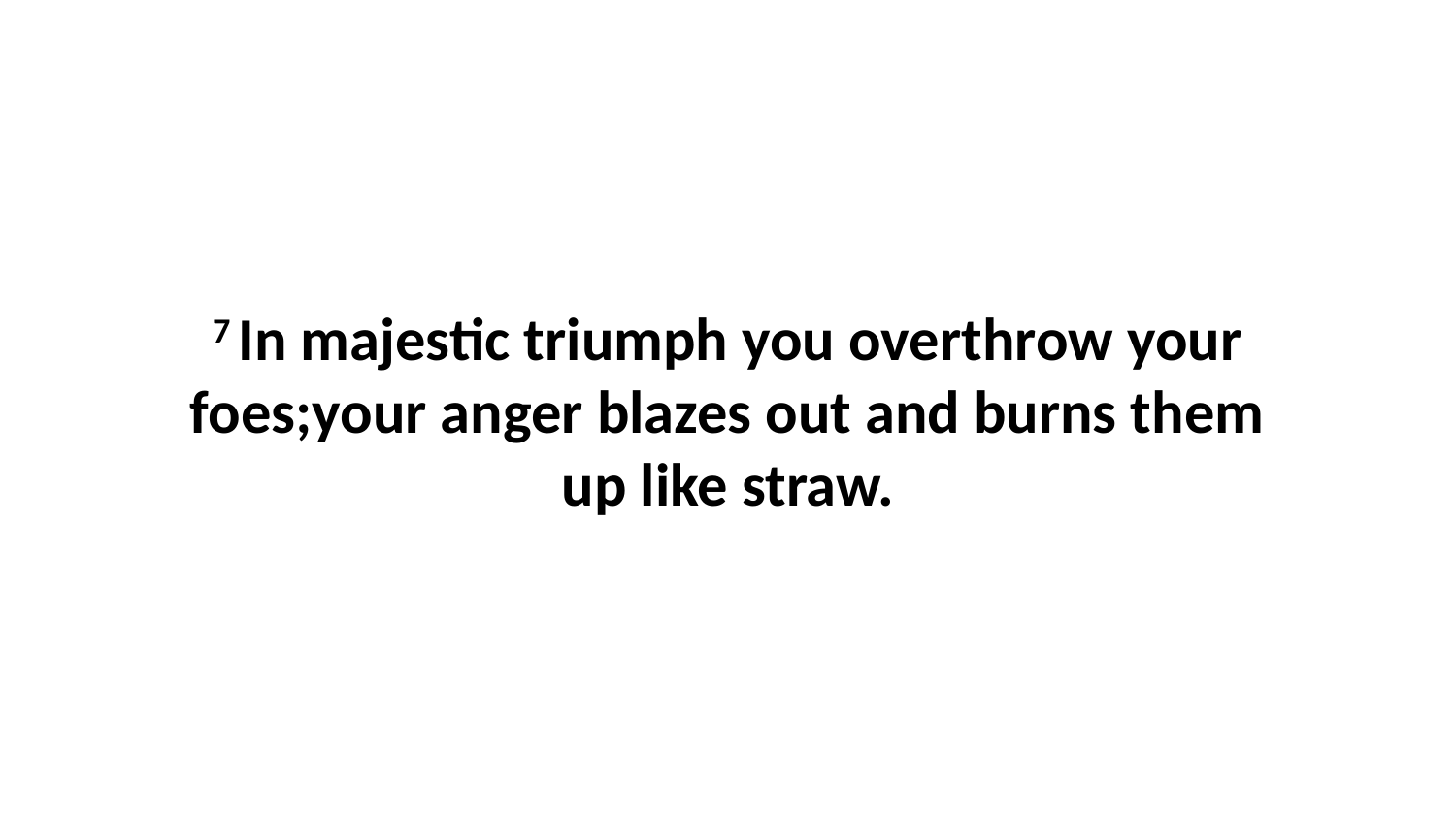

7 In majestic triumph you overthrow your foes;your anger blazes out and burns them up like straw.